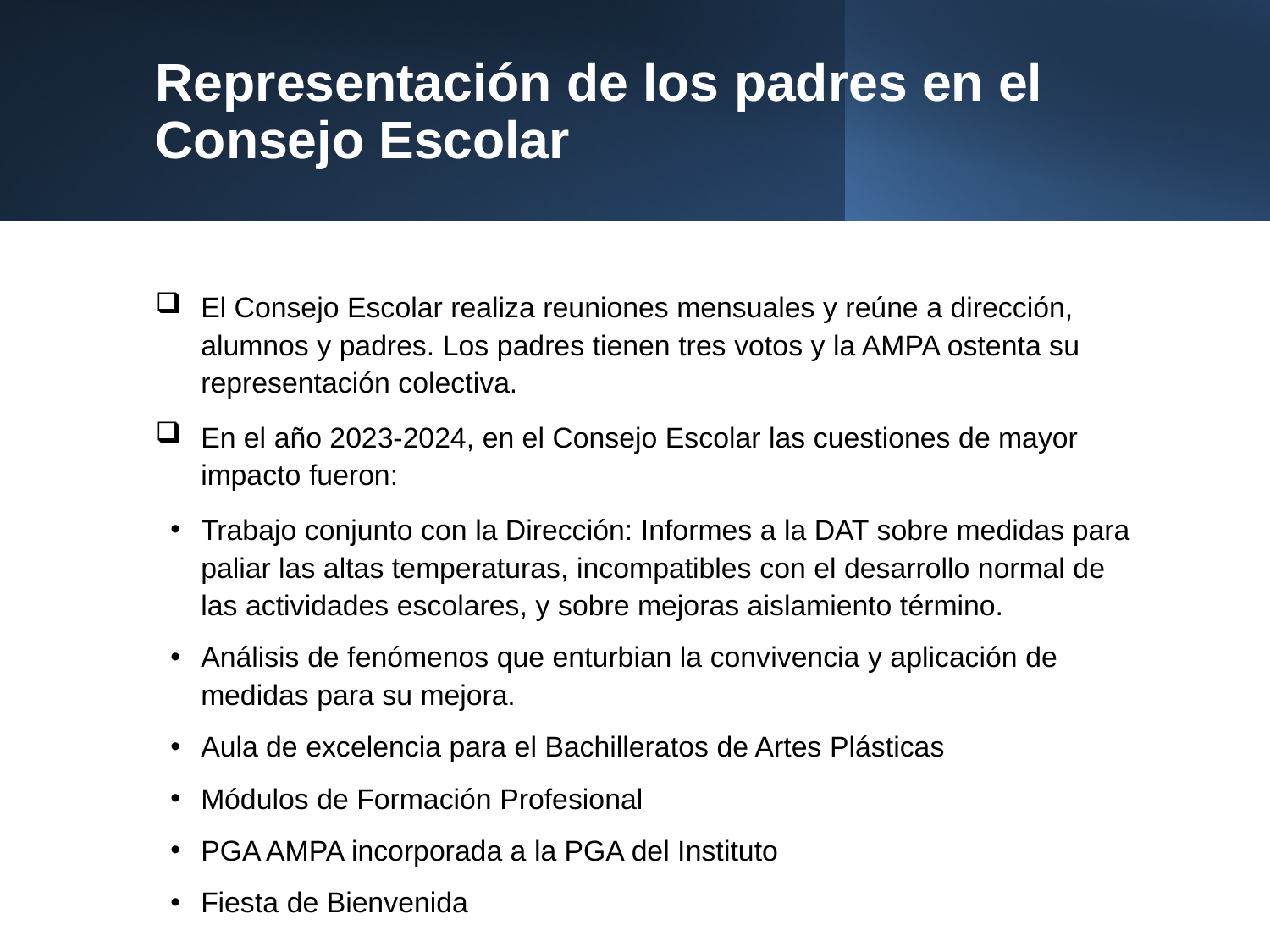

Representación de los padres en el Consejo Escolar
El Consejo Escolar realiza reuniones mensuales y reúne a dirección, alumnos y padres. Los padres tienen tres votos y la AMPA ostenta su representación colectiva.
En el año 2023-2024, en el Consejo Escolar las cuestiones de mayor impacto fueron:
Trabajo conjunto con la Dirección: Informes a la DAT sobre medidas para paliar las altas temperaturas, incompatibles con el desarrollo normal de las actividades escolares, y sobre mejoras aislamiento término.
Análisis de fenómenos que enturbian la convivencia y aplicación de medidas para su mejora.
Aula de excelencia para el Bachilleratos de Artes Plásticas
Módulos de Formación Profesional
PGA AMPA incorporada a la PGA del Instituto
Fiesta de Bienvenida